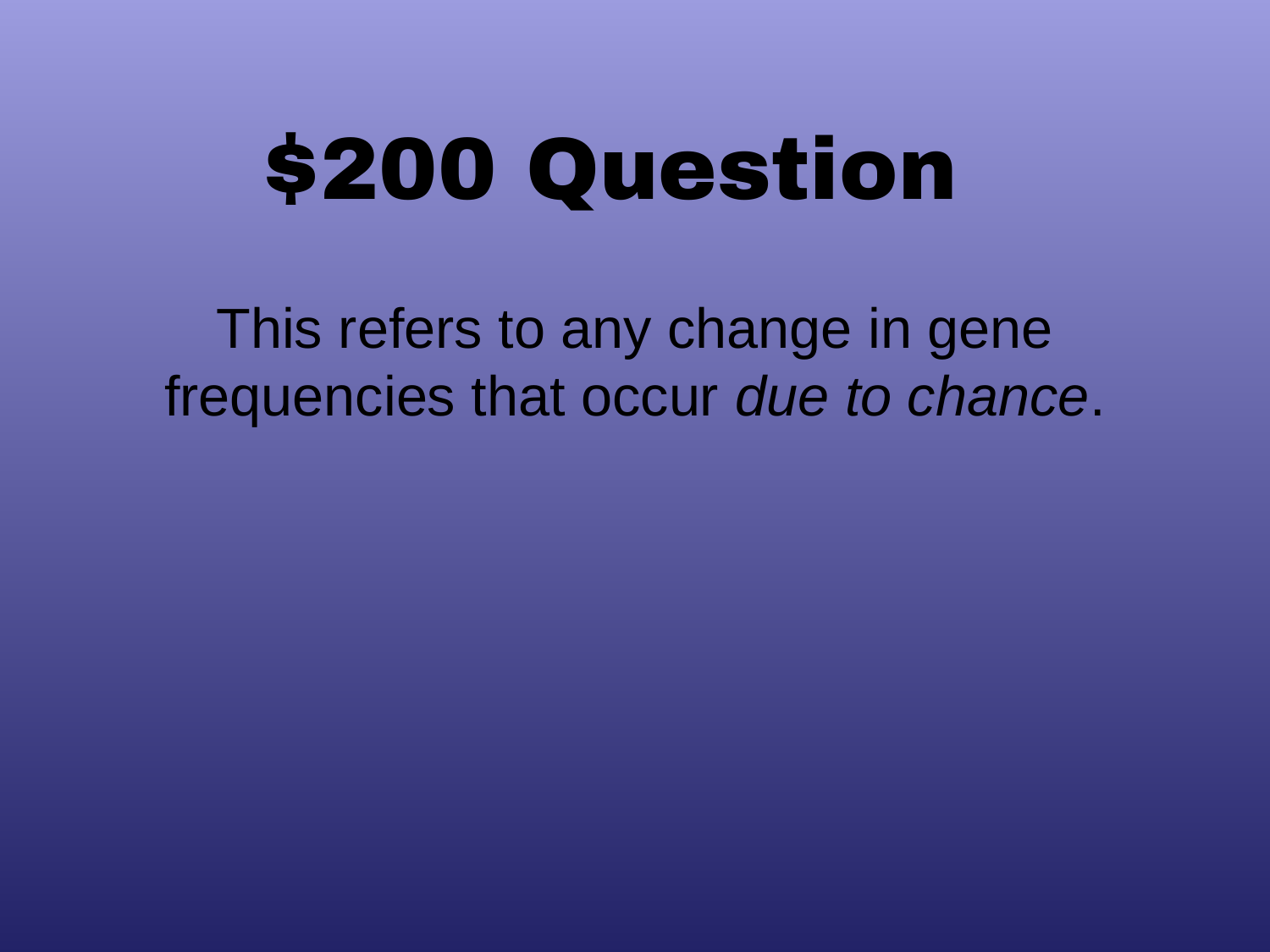

# $200 Question
This refers to any change in gene frequencies that occur due to chance.